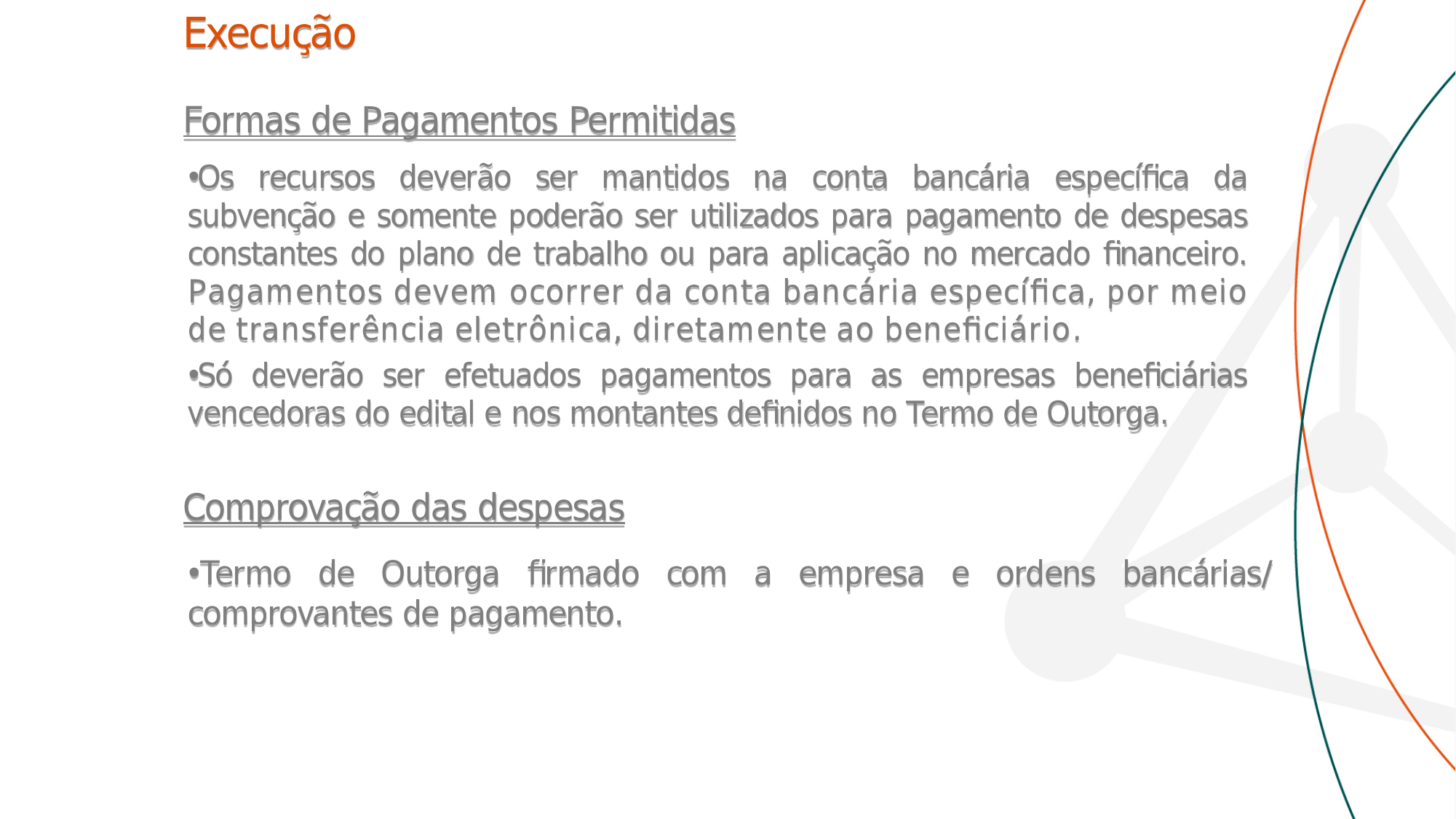

Execução
Formas de Pagamentos Permitidas
Os recursos deverão ser mantidos na conta bancária específica da subvenção e somente poderão ser utilizados para pagamento de despesas constantes do plano de trabalho ou para aplicação no mercado financeiro. Pagamentos devem ocorrer da conta bancária específica, por meio de transferência eletrônica, diretamente ao beneficiário.
Só deverão ser efetuados pagamentos para as empresas beneficiárias vencedoras do edital e nos montantes definidos no Termo de Outorga.

Comprovação das despesas
Termo de Outorga firmado com a empresa e ordens bancárias/ comprovantes de pagamento.